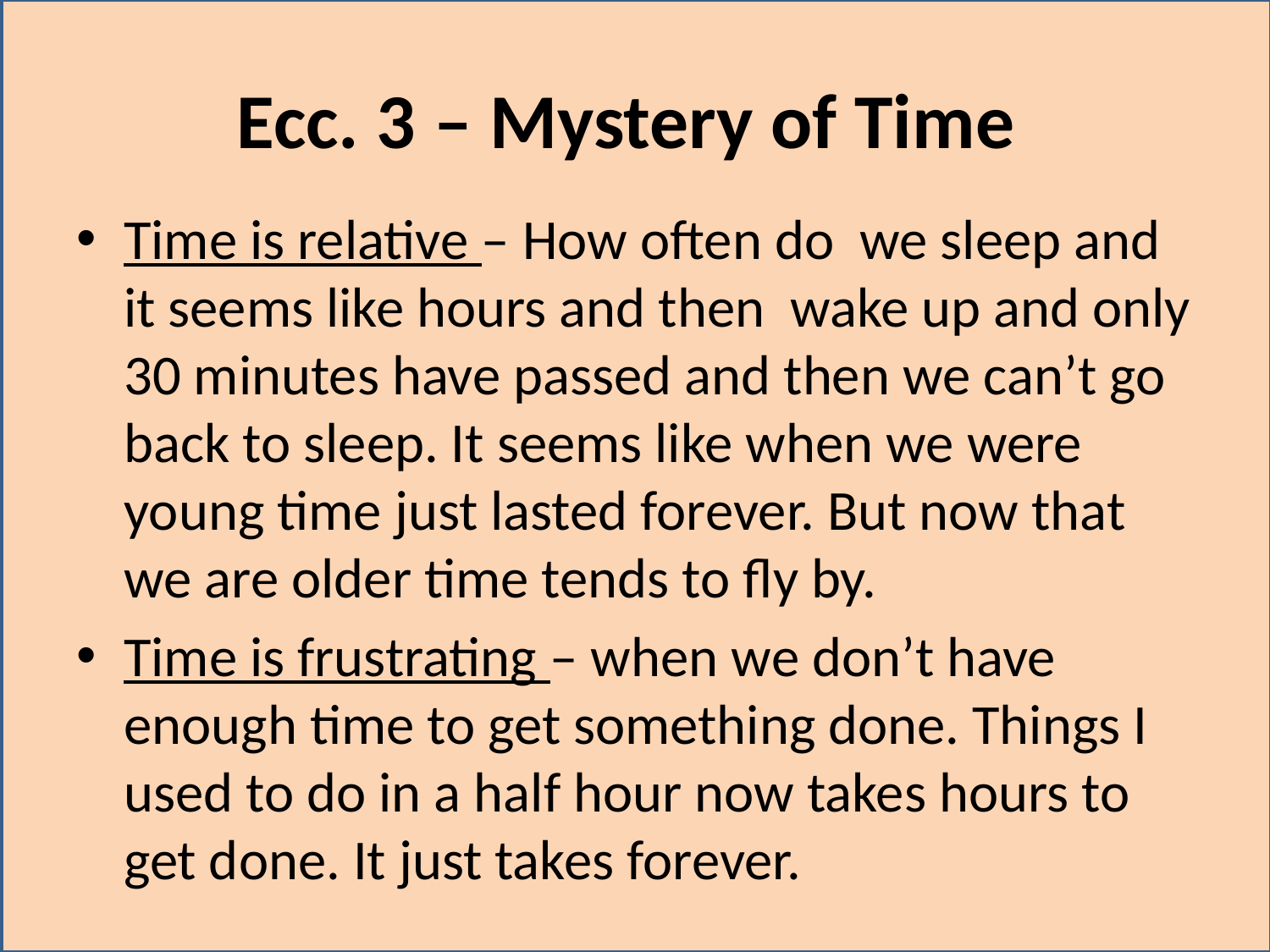

# Ecc. 3 – Mystery of Time
Time is relative – How often do  we sleep and it seems like hours and then  wake up and only 30 minutes have passed and then we can’t go back to sleep. It seems like when we were young time just lasted forever. But now that we are older time tends to fly by.
Time is frustrating – when we don’t have enough time to get something done. Things I used to do in a half hour now takes hours to get done. It just takes forever.